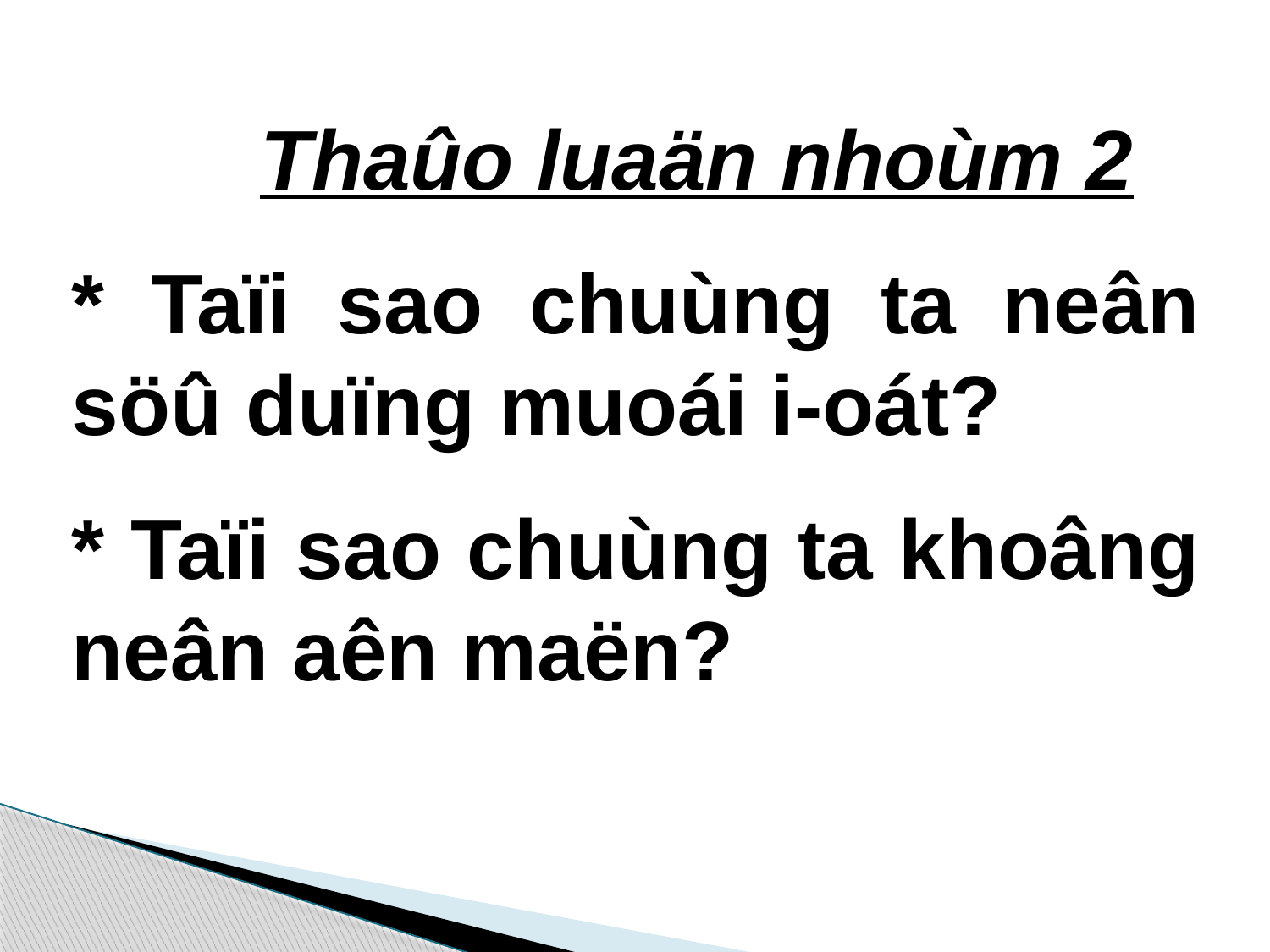

Thaûo luaän nhoùm 2
* Taïi sao chuùng ta neân söû duïng muoái i-oát?
* Taïi sao chuùng ta khoâng neân aên maën?